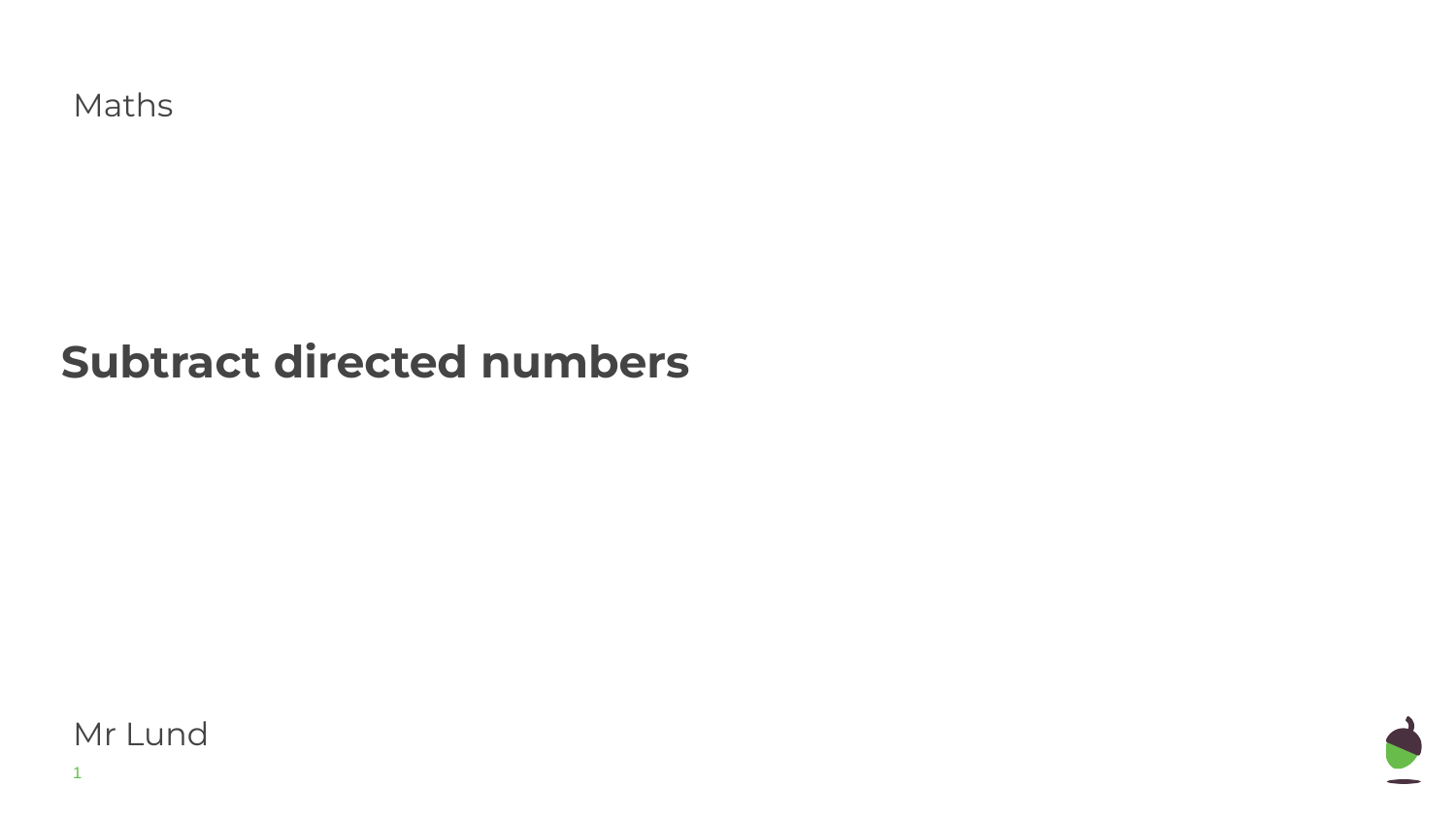

Maths

# Subtract directed numbers
Mr Lund
1